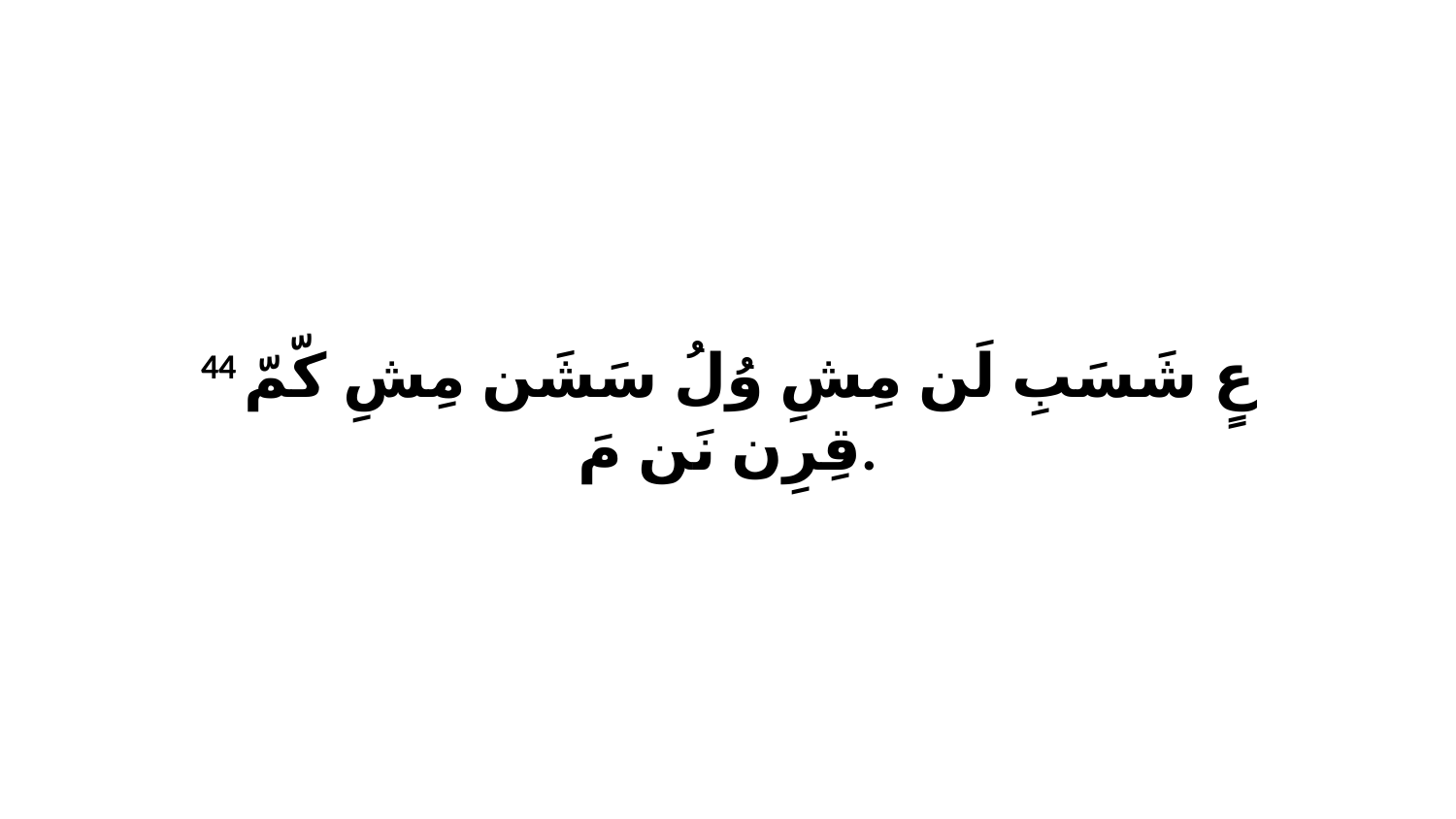

44 عٍ شَسَبِ لَن مِشِ وُلُ سَشَن مِشِ كّمّ قِرِن نَن مَ.